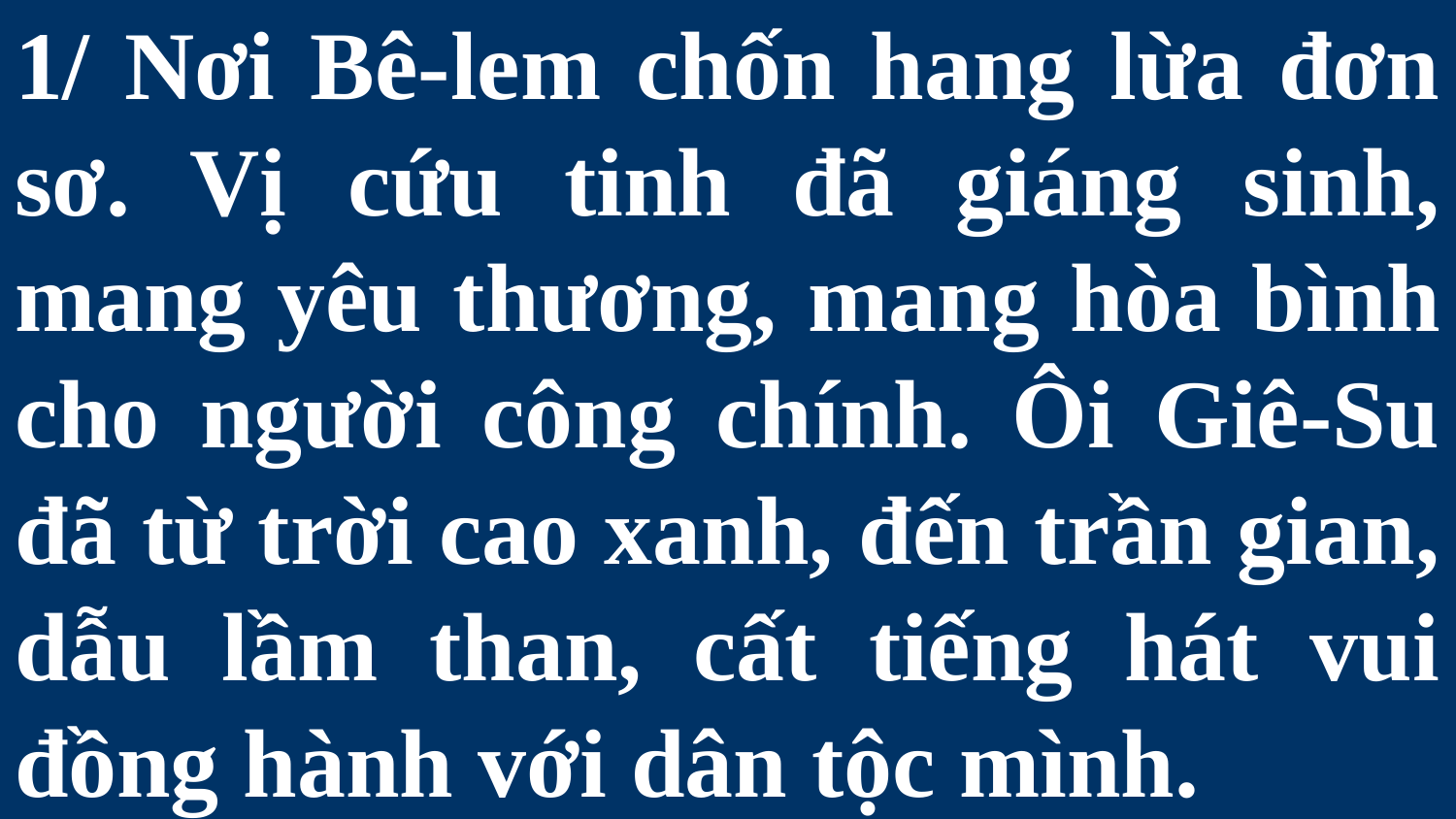

# 1/ Nơi Bê-lem chốn hang lừa đơn sơ. Vị cứu tinh đã giáng sinh, mang yêu thương, mang hòa bình cho người công chính. Ôi Giê-Su đã từ trời cao xanh, đến trần gian, dẫu lầm than, cất tiếng hát vui đồng hành với dân tộc mình.